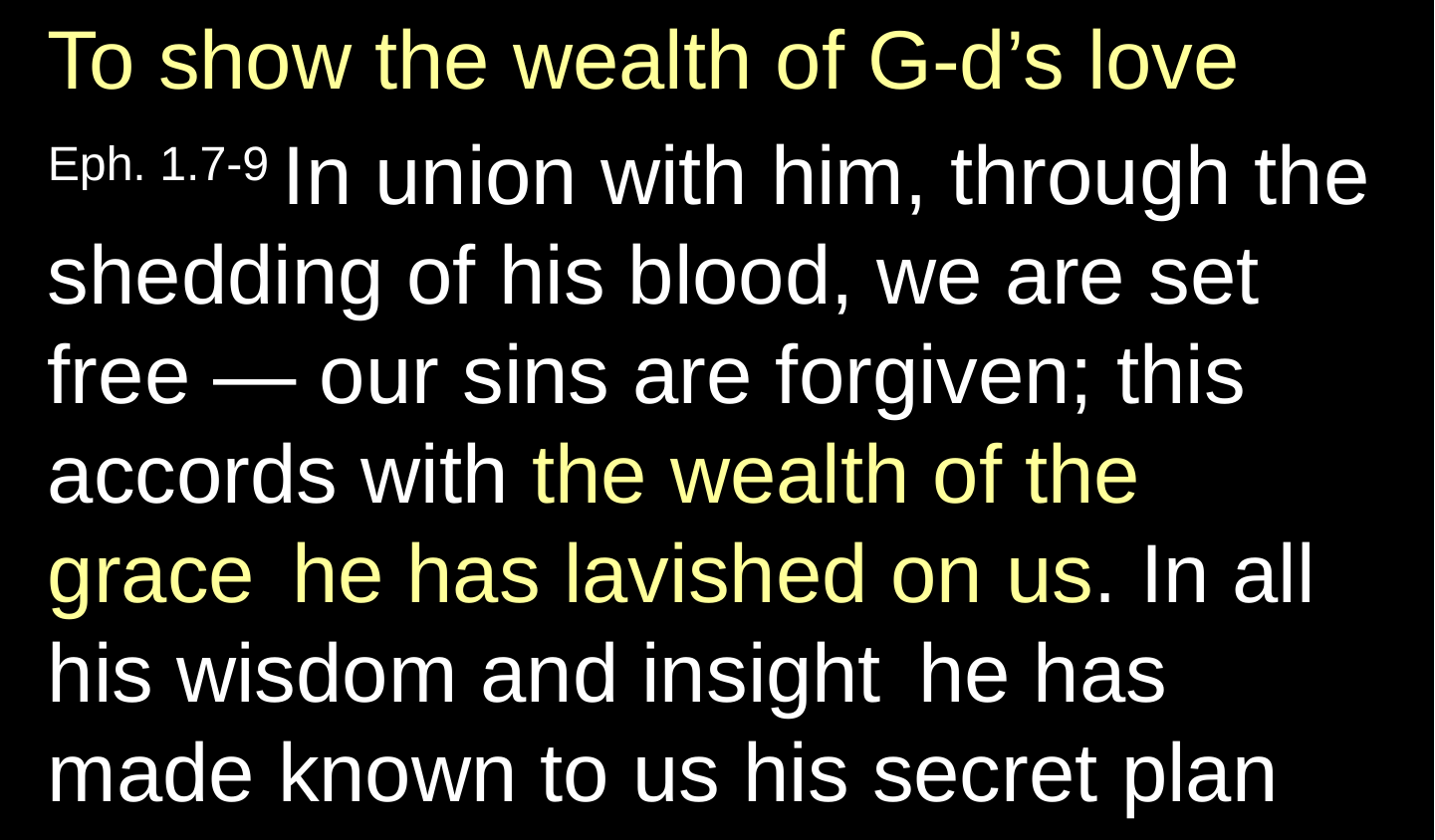

To show the wealth of G-d’s love
Eph. 1.7-9 In union with him, through the shedding of his blood, we are set free — our sins are forgiven; this accords with the wealth of the grace  he has lavished on us. In all his wisdom and insight  he has made known to us his secret plan